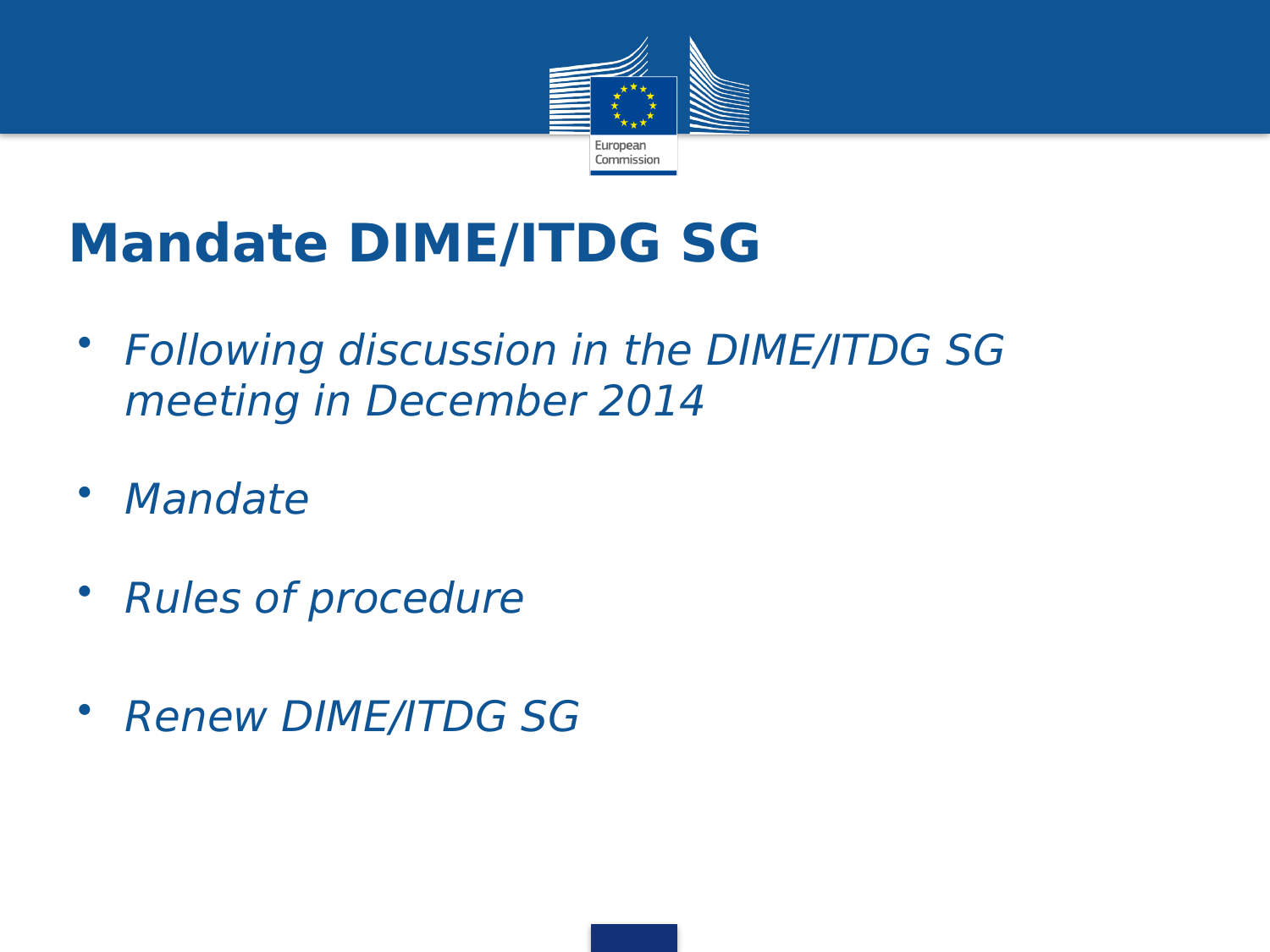

# Mandate DIME/ITDG SG
Following discussion in the DIME/ITDG SG meeting in December 2014

Mandate

Rules of procedure

Renew DIME/ITDG SG